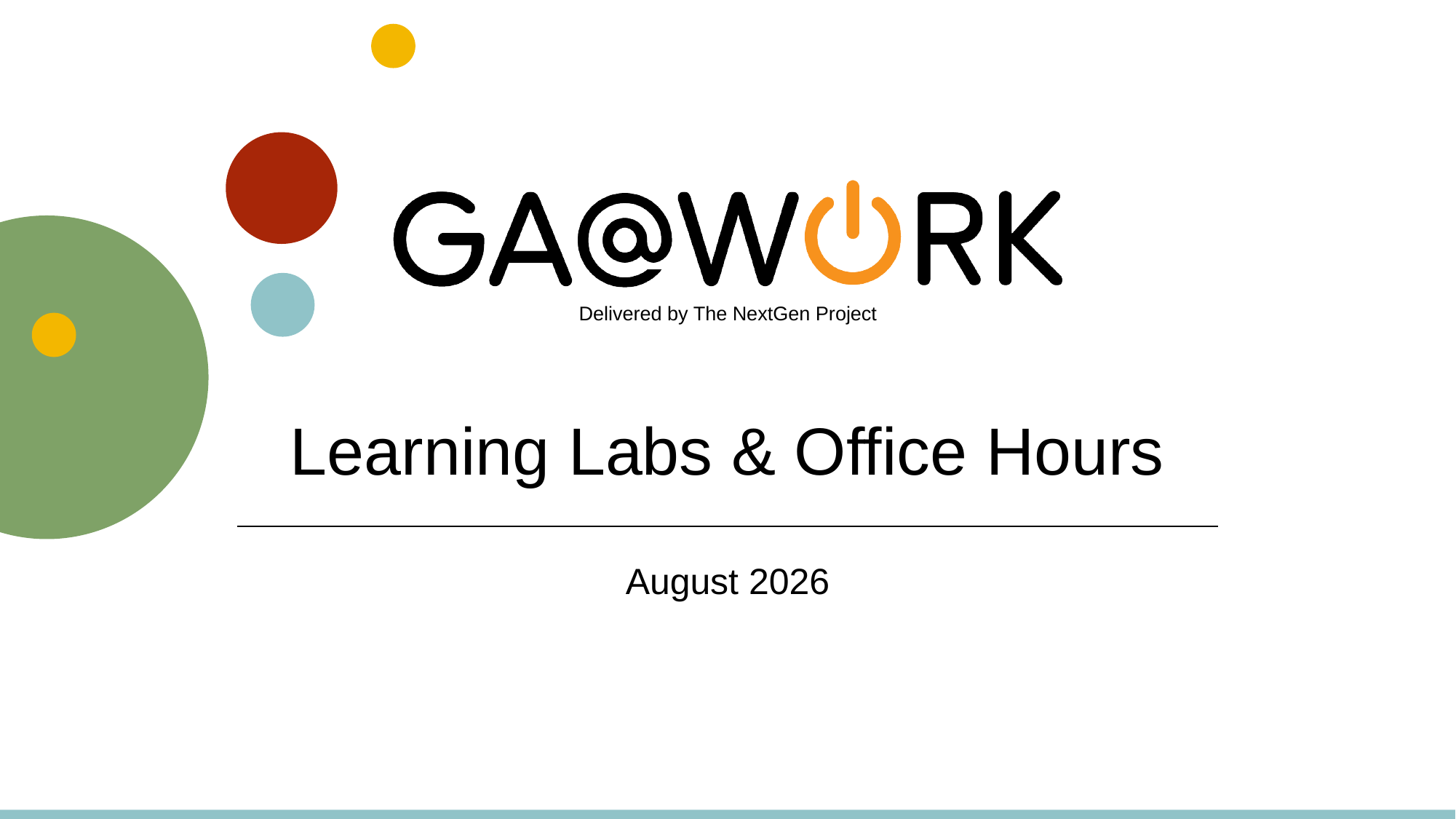

# Learning Labs & Office Hours
August 2026